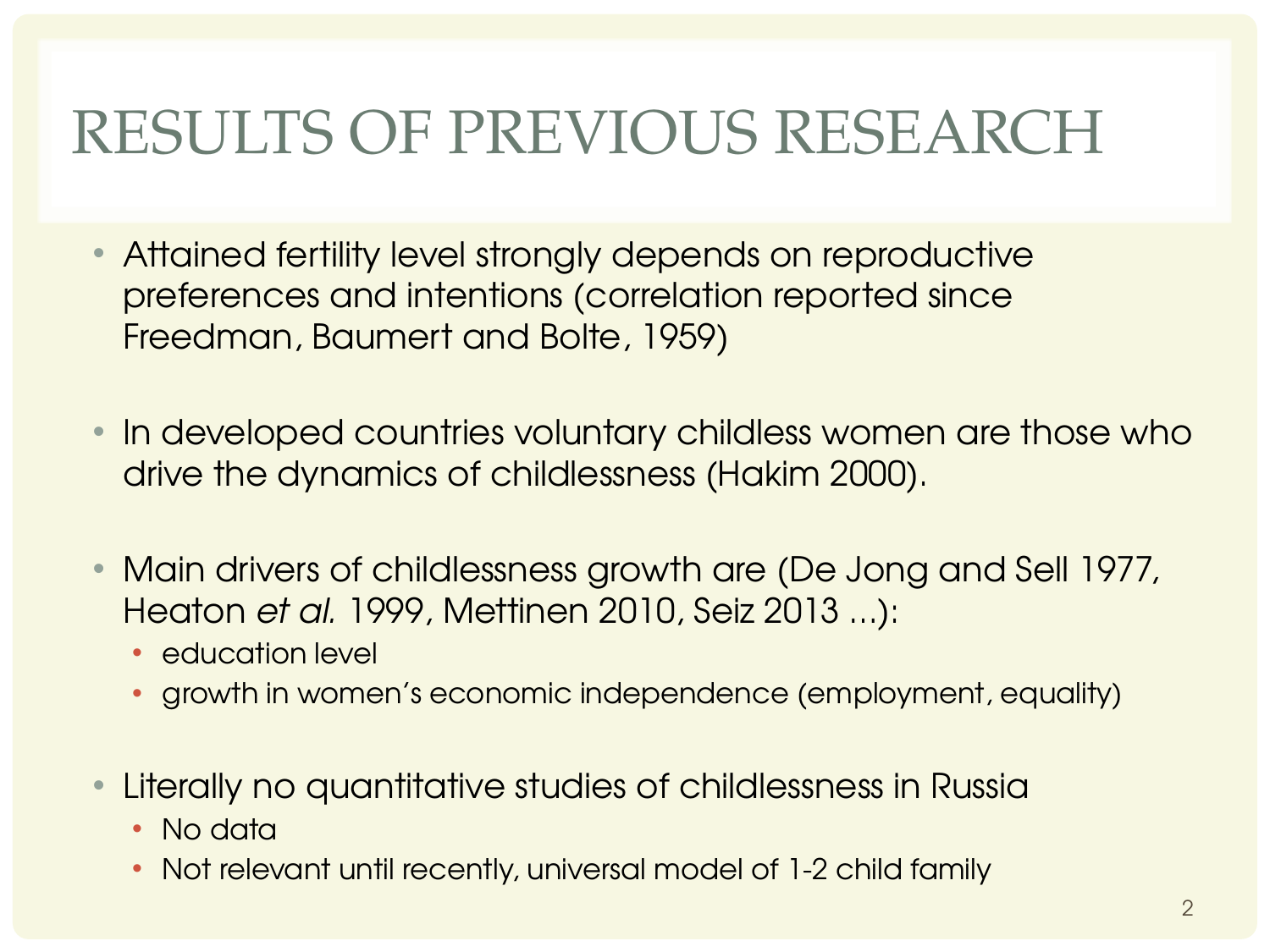

# Results of previous research
Attained fertility level strongly depends on reproductive preferences and intentions (correlation reported since Freedman, Baumert and Bolte, 1959)

In developed countries voluntary childless women are those who drive the dynamics of childlessness (Hakim 2000).

Main drivers of childlessness growth are (De Jong and Sell 1977, Heaton et al. 1999, Mettinen 2010, Seiz 2013 …):
education level
growth in women’s economic independence (employment, equality)

Literally no quantitative studies of childlessness in Russia
No data
Not relevant until recently, universal model of 1-2 child family
2